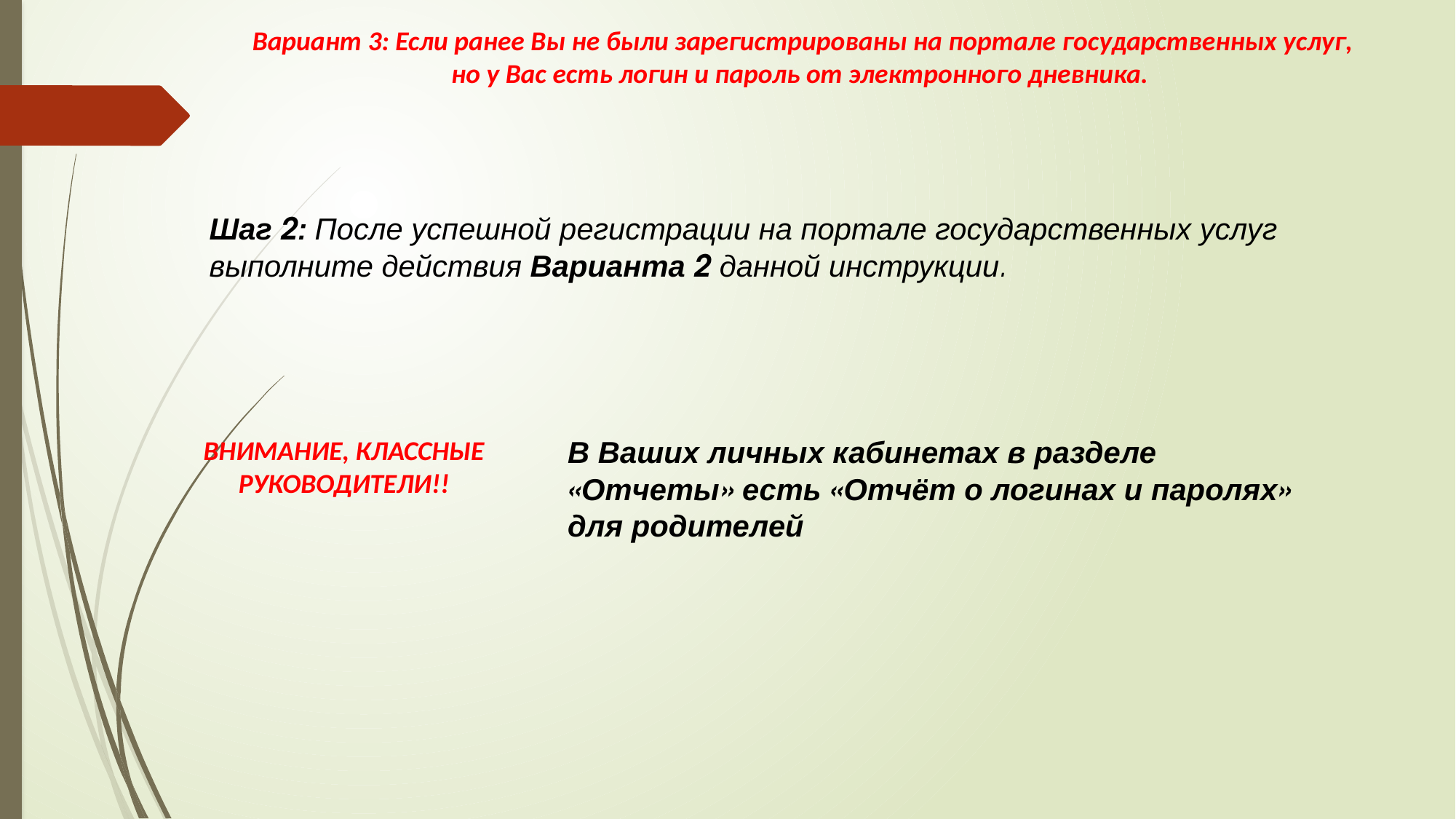

Вариант 3: Если ранее Вы не были зарегистрированы на портале государственных услуг, но у Вас есть логин и пароль от электронного дневника.
Шаг 2: После успешной регистрации на портале государственных услуг
выполните действия Варианта 2 данной инструкции.
ВНИМАНИЕ, КЛАССНЫЕ РУКОВОДИТЕЛИ!!
В Ваших личных кабинетах в разделе «Отчеты» есть «Отчёт о логинах и паролях» для родителей